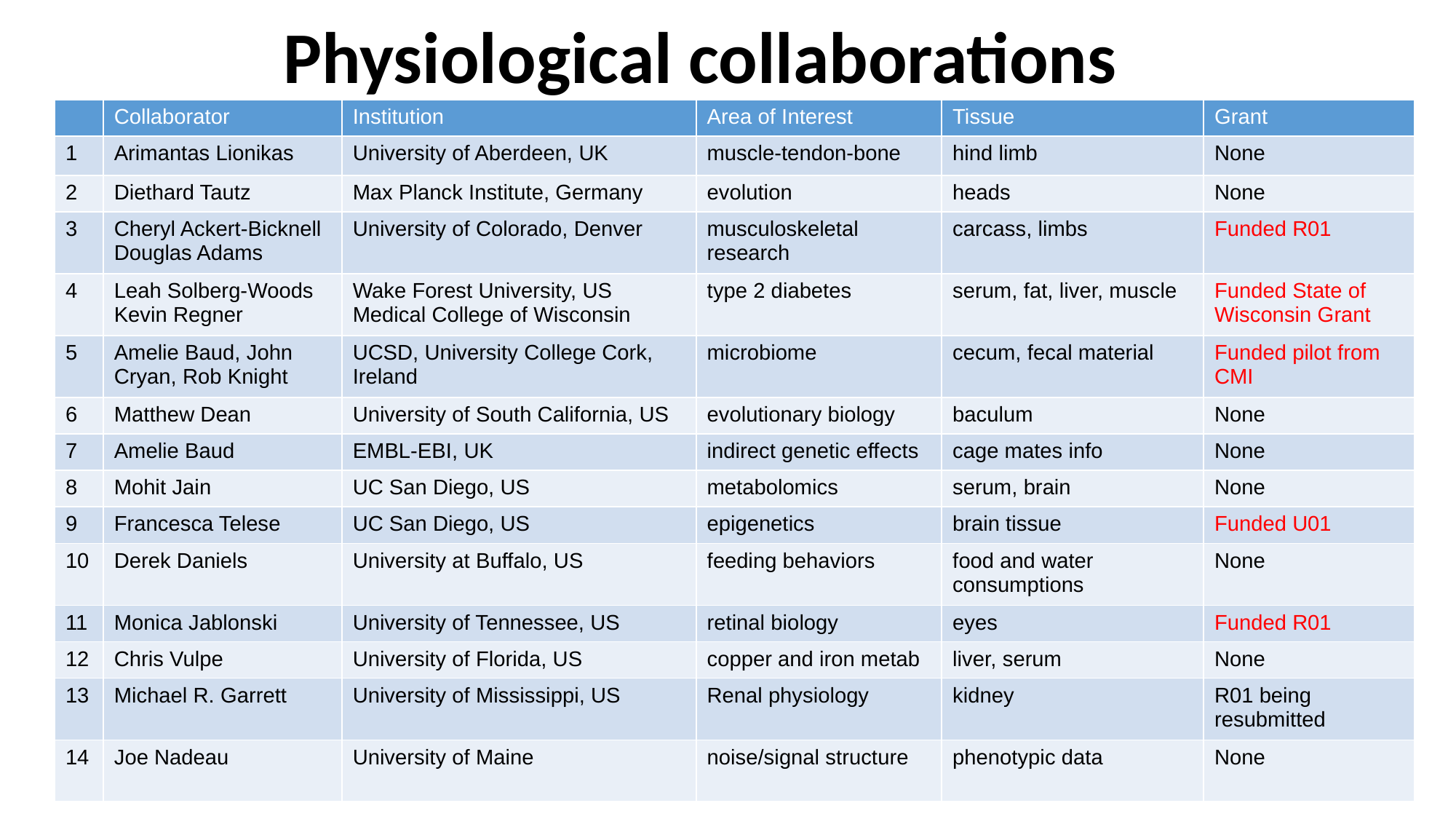

Physiological collaborations

|  | Collaborator | Institution | Area of Interest | Tissue | Grant |
| --- | --- | --- | --- | --- | --- |
| 1 | Arimantas Lionikas | University of Aberdeen, UK | muscle-tendon-bone | hind limb | None |
| 2 | Diethard Tautz | Max Planck Institute, Germany | evolution | heads | None |
| 3 | Cheryl Ackert-Bicknell Douglas Adams | University of Colorado, Denver | musculoskeletal research | carcass, limbs | Funded R01 |
| 4 | Leah Solberg-Woods Kevin Regner | Wake Forest University, US Medical College of Wisconsin | type 2 diabetes | serum, fat, liver, muscle | Funded State of Wisconsin Grant |
| 5 | Amelie Baud, John Cryan, Rob Knight | UCSD, University College Cork, Ireland | microbiome | cecum, fecal material | Funded pilot from CMI |
| 6 | Matthew Dean | University of South California, US | evolutionary biology | baculum | None |
| 7 | Amelie Baud | EMBL-EBI, UK | indirect genetic effects | cage mates info | None |
| 8 | Mohit Jain | UC San Diego, US | metabolomics | serum, brain | None |
| 9 | Francesca Telese | UC San Diego, US | epigenetics | brain tissue | Funded U01 |
| 10 | Derek Daniels | University at Buffalo, US | feeding behaviors | food and water consumptions | None |
| 11 | Monica Jablonski | University of Tennessee, US | retinal biology | eyes | Funded R01 |
| 12 | Chris Vulpe | University of Florida, US | copper and iron metab | liver, serum | None |
| 13 | Michael R. Garrett | University of Mississippi, US | Renal physiology | kidney | R01 being resubmitted |
| 14 | Joe Nadeau | University of Maine | noise/signal structure | phenotypic data | None |